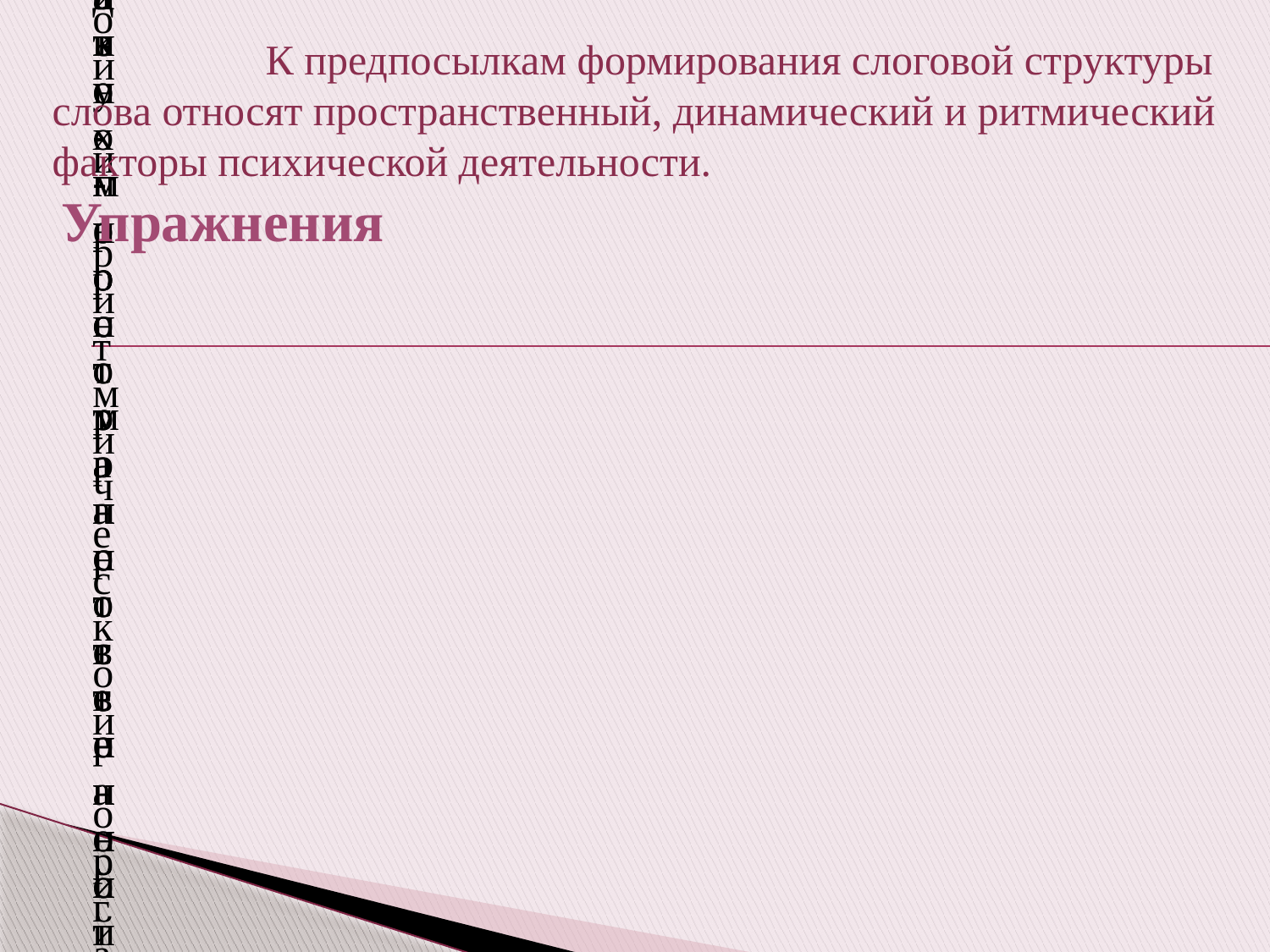

К предпосылкам формирования слоговой структуры слова относят пространственный, динамический и ритмический факторы психической деятельности.
 Упражнения